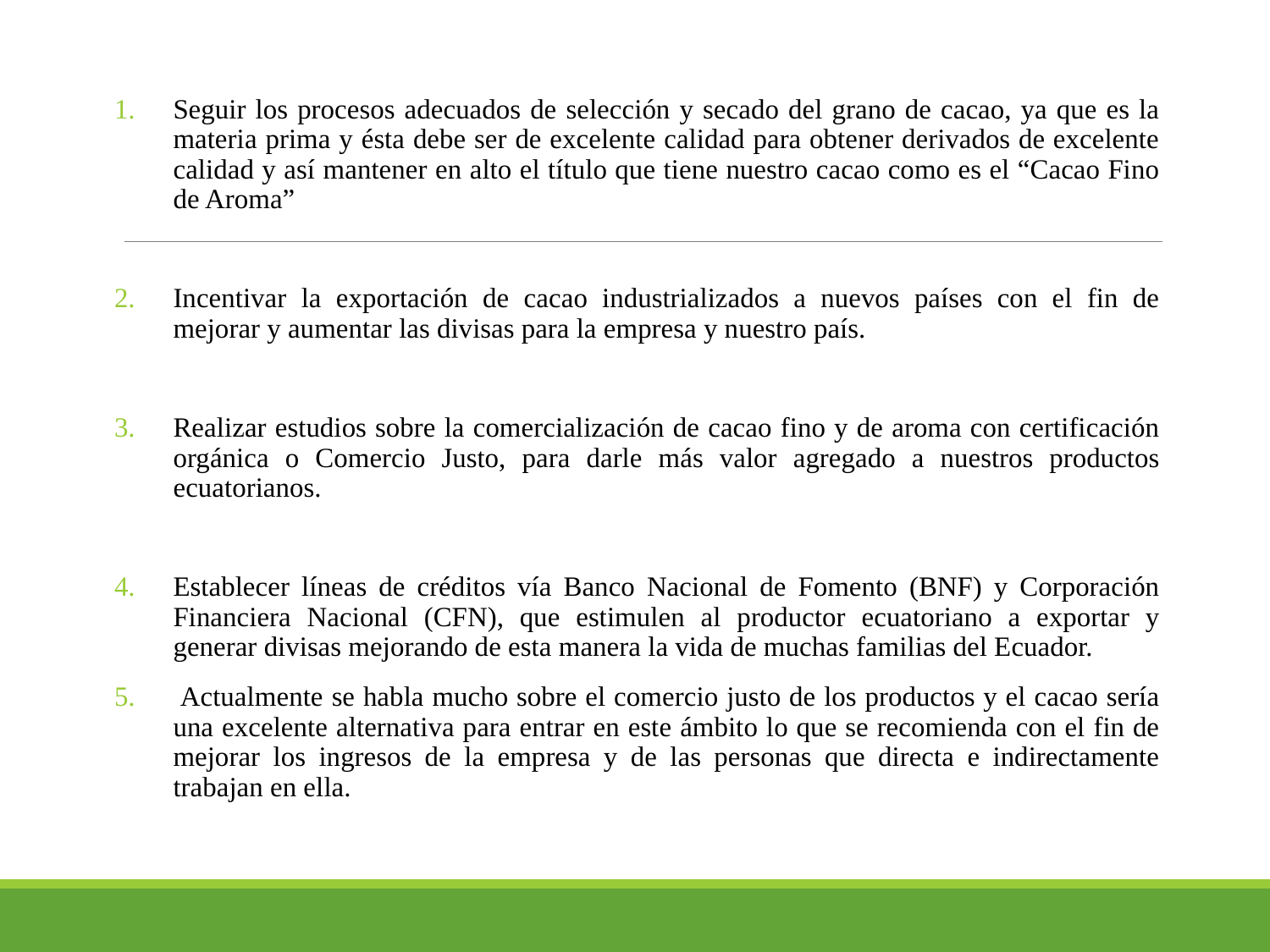

Seguir los procesos adecuados de selección y secado del grano de cacao, ya que es la materia prima y ésta debe ser de excelente calidad para obtener derivados de excelente calidad y así mantener en alto el título que tiene nuestro cacao como es el “Cacao Fino de Aroma”

Incentivar la exportación de cacao industrializados a nuevos países con el fin de mejorar y aumentar las divisas para la empresa y nuestro país.

Realizar estudios sobre la comercialización de cacao fino y de aroma con certificación orgánica o Comercio Justo, para darle más valor agregado a nuestros productos ecuatorianos.

Establecer líneas de créditos vía Banco Nacional de Fomento (BNF) y Corporación Financiera Nacional (CFN), que estimulen al productor ecuatoriano a exportar y generar divisas mejorando de esta manera la vida de muchas familias del Ecuador.
 Actualmente se habla mucho sobre el comercio justo de los productos y el cacao sería una excelente alternativa para entrar en este ámbito lo que se recomienda con el fin de mejorar los ingresos de la empresa y de las personas que directa e indirectamente trabajan en ella.